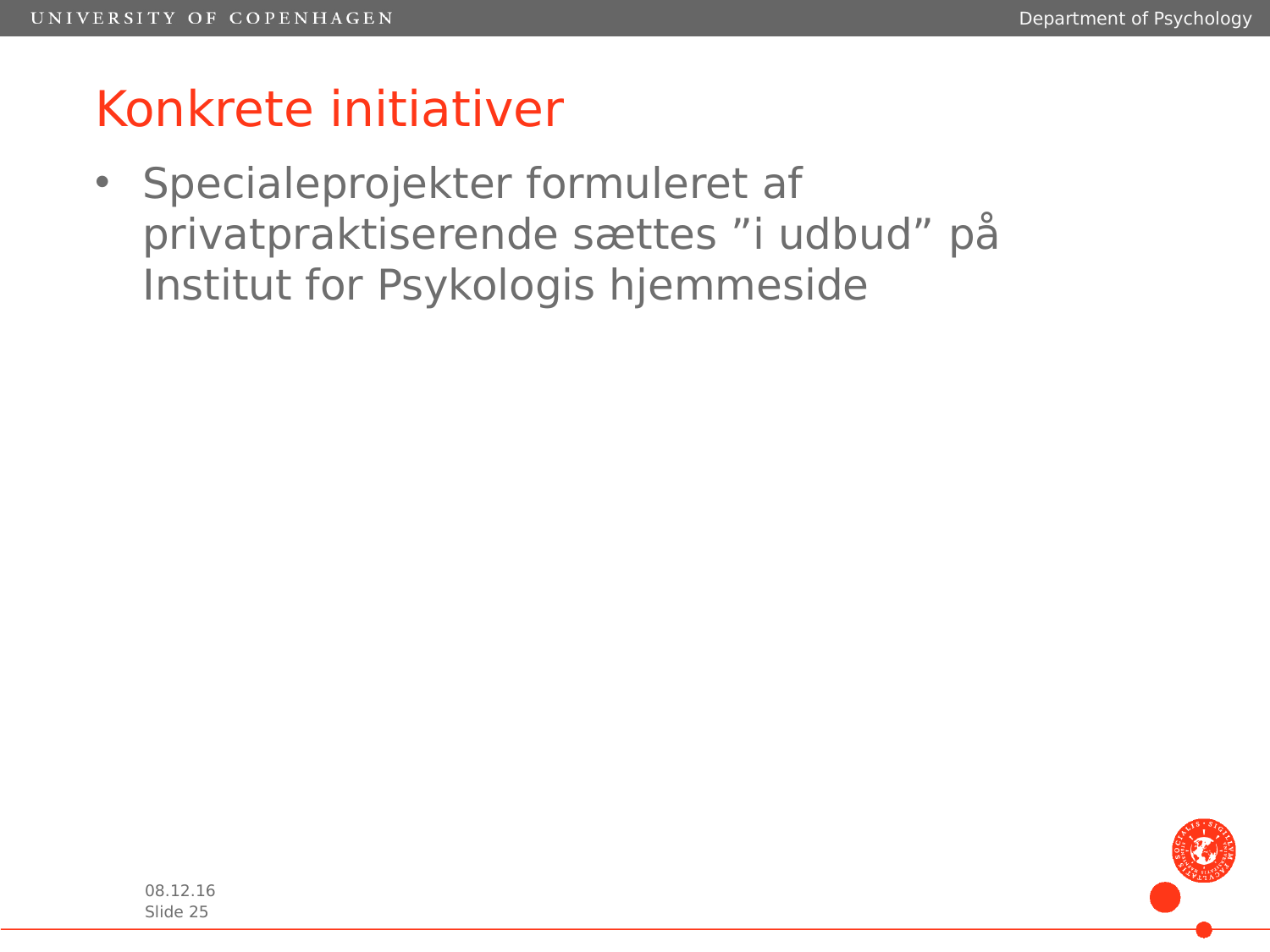

Department of Psychology
# Konkrete initiativer
Specialeprojekter formuleret af privatpraktiserende sættes ”i udbud” på Institut for Psykologis hjemmeside